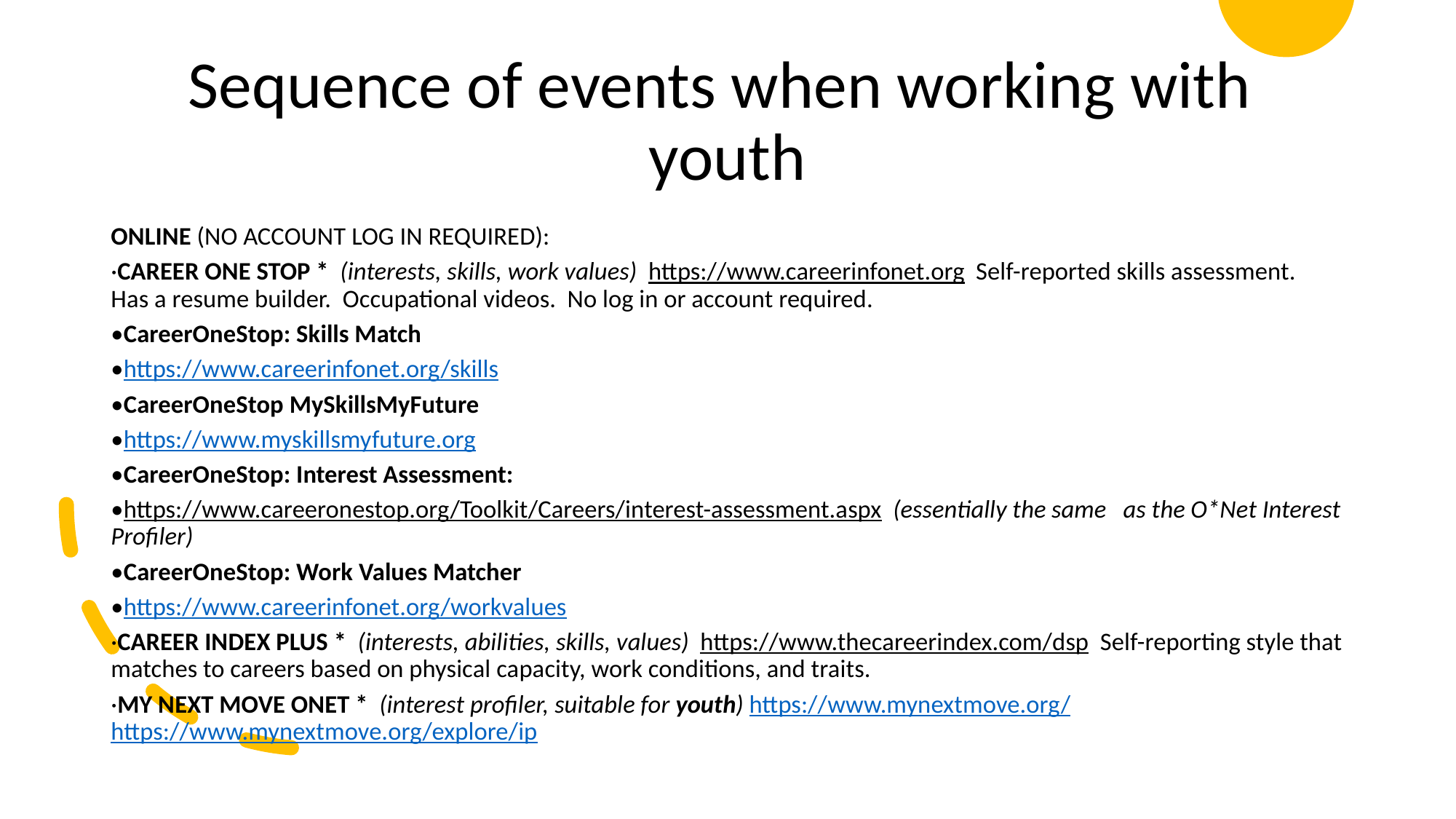

# Sequence of events when working with  youth
ONLINE (NO ACCOUNT LOG IN REQUIRED):
·CAREER ONE STOP *  (interests, skills, work values)  https://www.careerinfonet.org  Self-reported skills assessment.  Has a resume builder.  Occupational videos.  No log in or account required.
•CareerOneStop: Skills Match
•https://www.careerinfonet.org/skills
•CareerOneStop MySkillsMyFuture
•https://www.myskillsmyfuture.org
•CareerOneStop: Interest Assessment:
•https://www.careeronestop.org/Toolkit/Careers/interest-assessment.aspx  (essentially the same   as the O*Net Interest Profiler)
•CareerOneStop: Work Values Matcher
•https://www.careerinfonet.org/workvalues
·CAREER INDEX PLUS *  (interests, abilities, skills, values)  https://www.thecareerindex.com/dsp  Self-reporting style that matches to careers based on physical capacity, work conditions, and traits.
·MY NEXT MOVE ONET *  (interest profiler, suitable for youth) https://www.mynextmove.org/ https://www.mynextmove.org/explore/ip